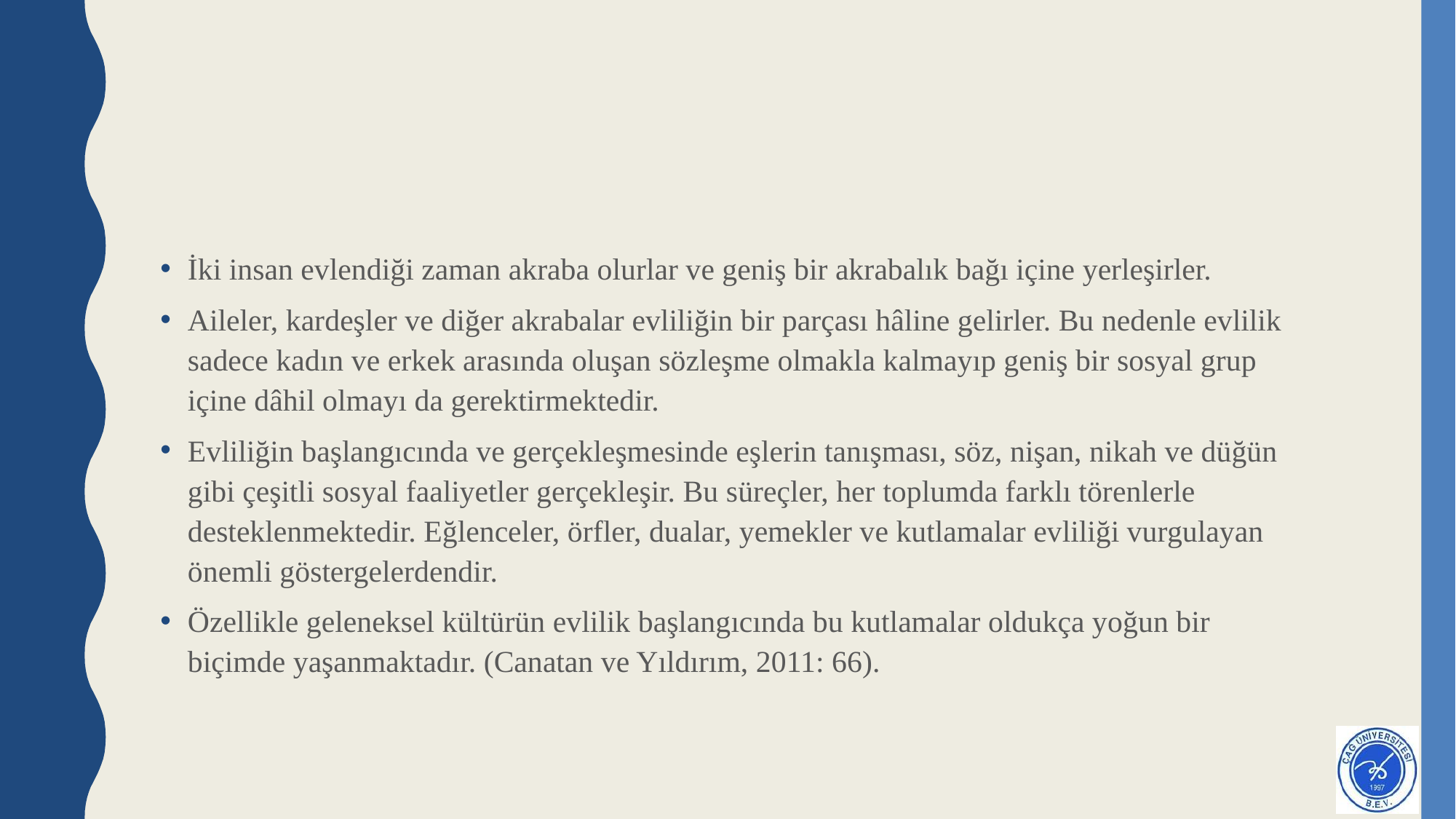

#
İki insan evlendiği zaman akraba olurlar ve geniş bir akrabalık bağı içine yerleşirler.
Aileler, kardeşler ve diğer akrabalar evliliğin bir parçası hâline gelirler. Bu nedenle evlilik sadece kadın ve erkek arasında oluşan sözleşme olmakla kalmayıp geniş bir sosyal grup içine dâhil olmayı da gerektirmektedir.
Evliliğin başlangıcında ve gerçekleşmesinde eşlerin tanışması, söz, nişan, nikah ve düğün gibi çeşitli sosyal faaliyetler gerçekleşir. Bu süreçler, her toplumda farklı törenlerle desteklenmektedir. Eğlenceler, örfler, dualar, yemekler ve kutlamalar evliliği vurgulayan önemli göstergelerdendir.
Özellikle geleneksel kültürün evlilik başlangıcında bu kutlamalar oldukça yoğun bir biçimde yaşanmaktadır. (Canatan ve Yıldırım, 2011: 66).